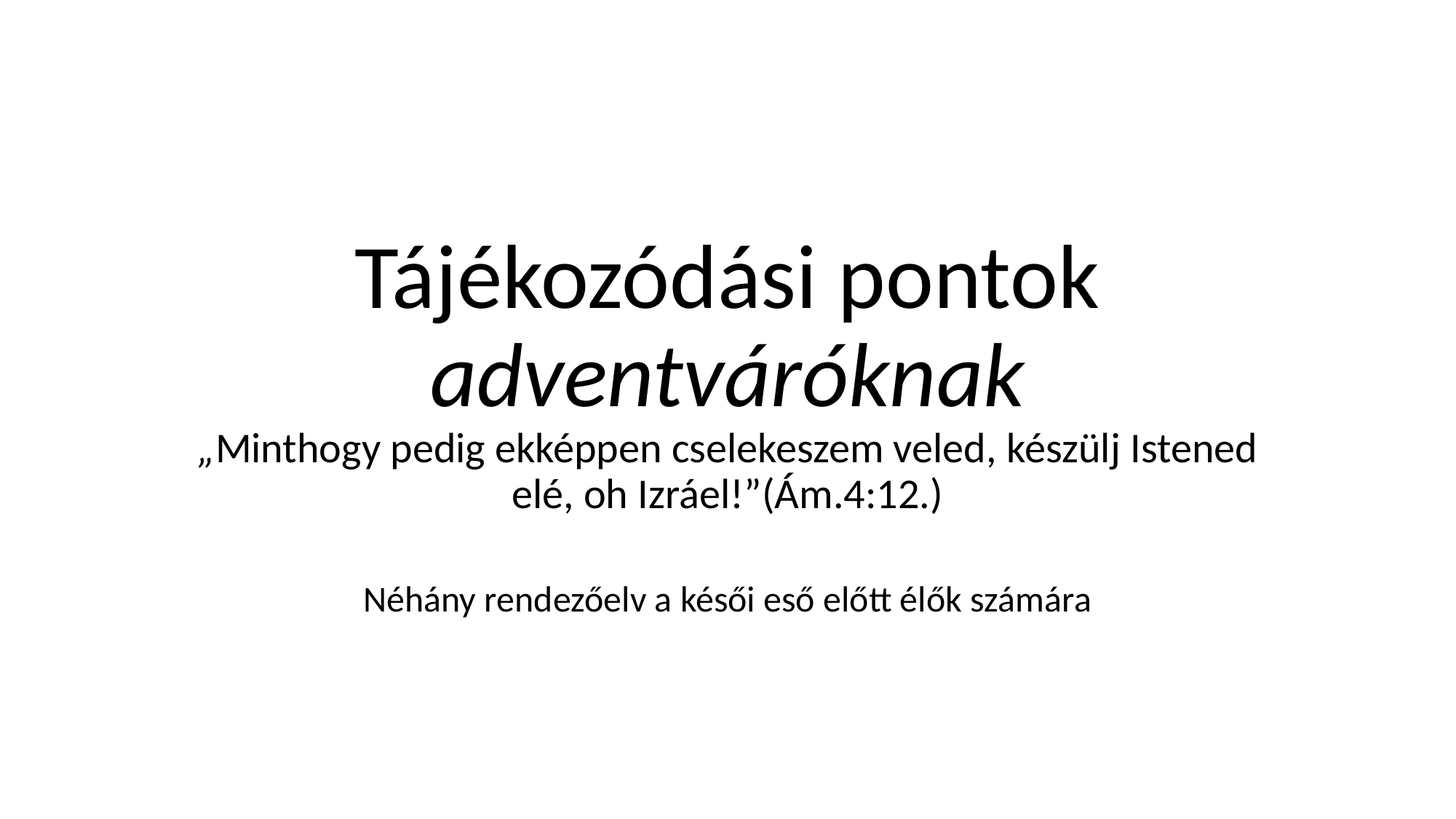

# Tájékozódási pontok adventváróknak „Minthogy pedig ekképpen cselekeszem veled, készülj Istened elé, oh Izráel!”(Ám.4:12.)
Néhány rendezőelv a késői eső előtt élők számára